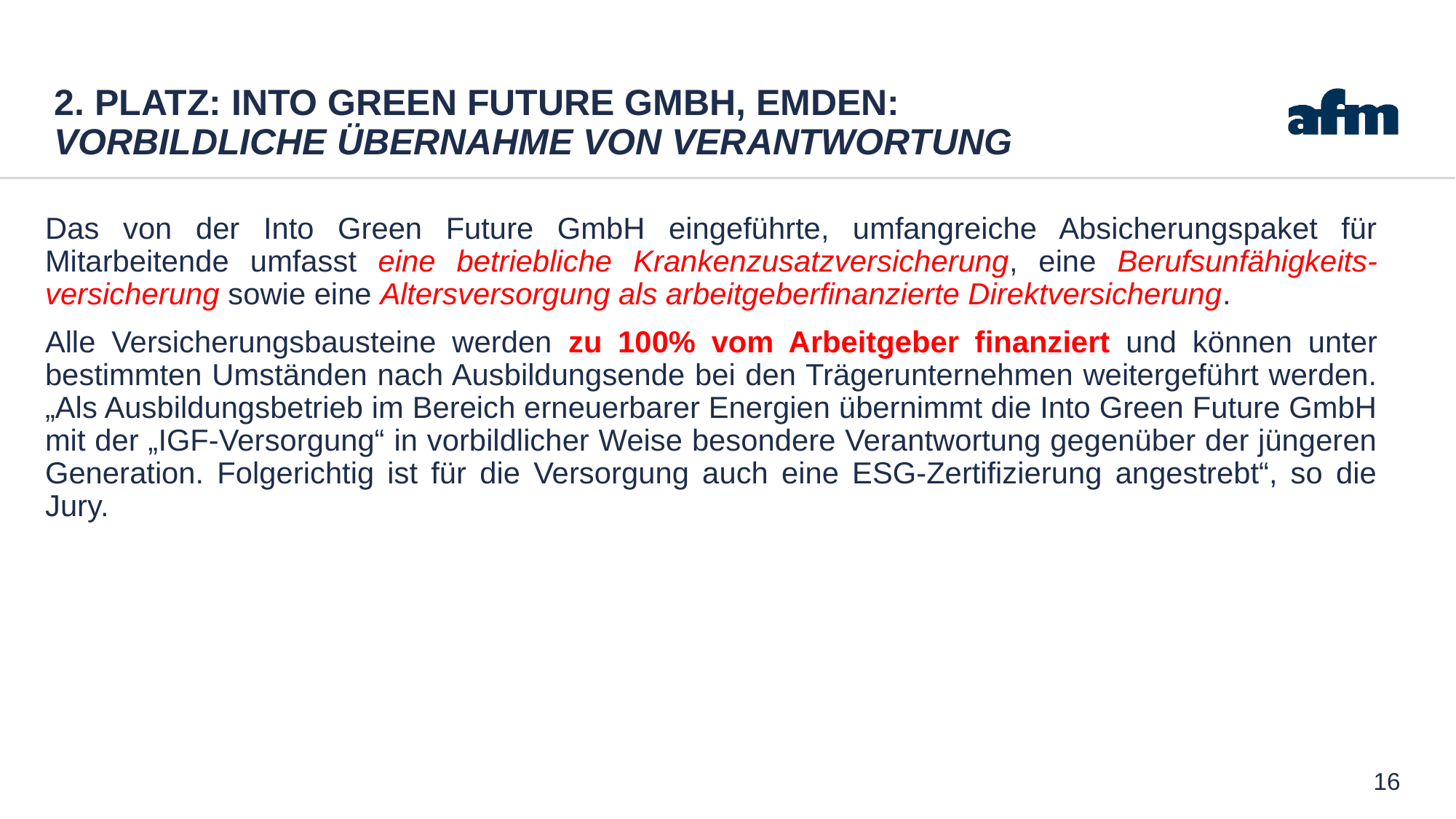

# 2. Platz: Into Green Future GmbH, Emden: Vorbildliche Übernahme von Verantwortung
Das von der Into Green Future GmbH eingeführte, umfangreiche Absicherungspaket für Mitarbeitende umfasst eine betriebliche Krankenzusatzversicherung, eine Berufsunfähigkeits-versicherung sowie eine Altersversorgung als arbeitgeberfinanzierte Direktversicherung.
Alle Versicherungsbausteine werden zu 100% vom Arbeitgeber finanziert und können unter bestimmten Umständen nach Ausbildungsende bei den Trägerunternehmen weitergeführt werden. „Als Ausbildungsbetrieb im Bereich erneuerbarer Energien übernimmt die Into Green Future GmbH mit der „IGF-Versorgung“ in vorbildlicher Weise besondere Verantwortung gegenüber der jüngeren Generation. Folgerichtig ist für die Versorgung auch eine ESG-Zertifizierung angestrebt“, so die Jury.
16